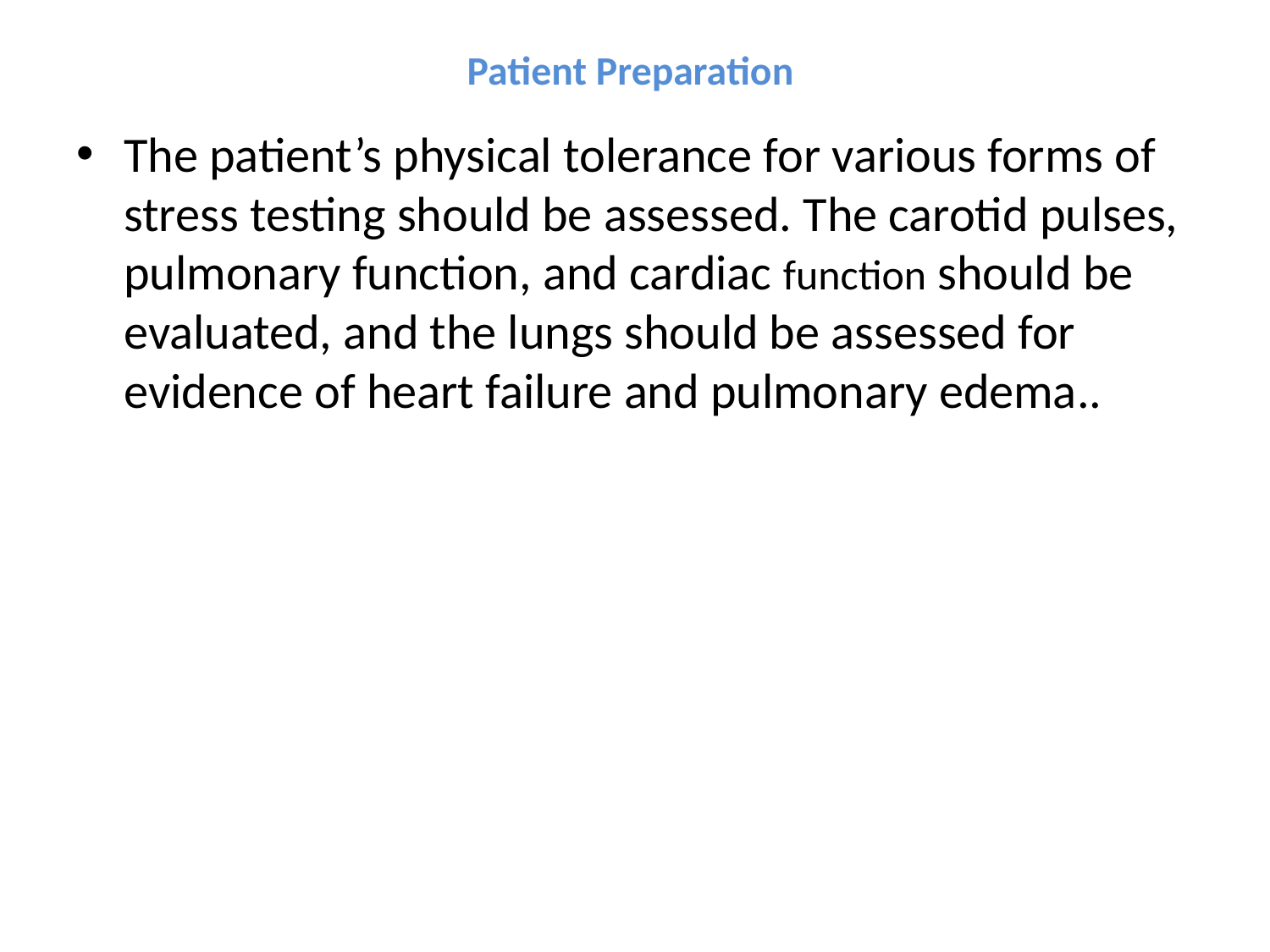

# Patient Preparation
The patient’s physical tolerance for various forms of stress testing should be assessed. The carotid pulses, pulmonary function, and cardiac function should be evaluated, and the lungs should be assessed for evidence of heart failure and pulmonary edema..